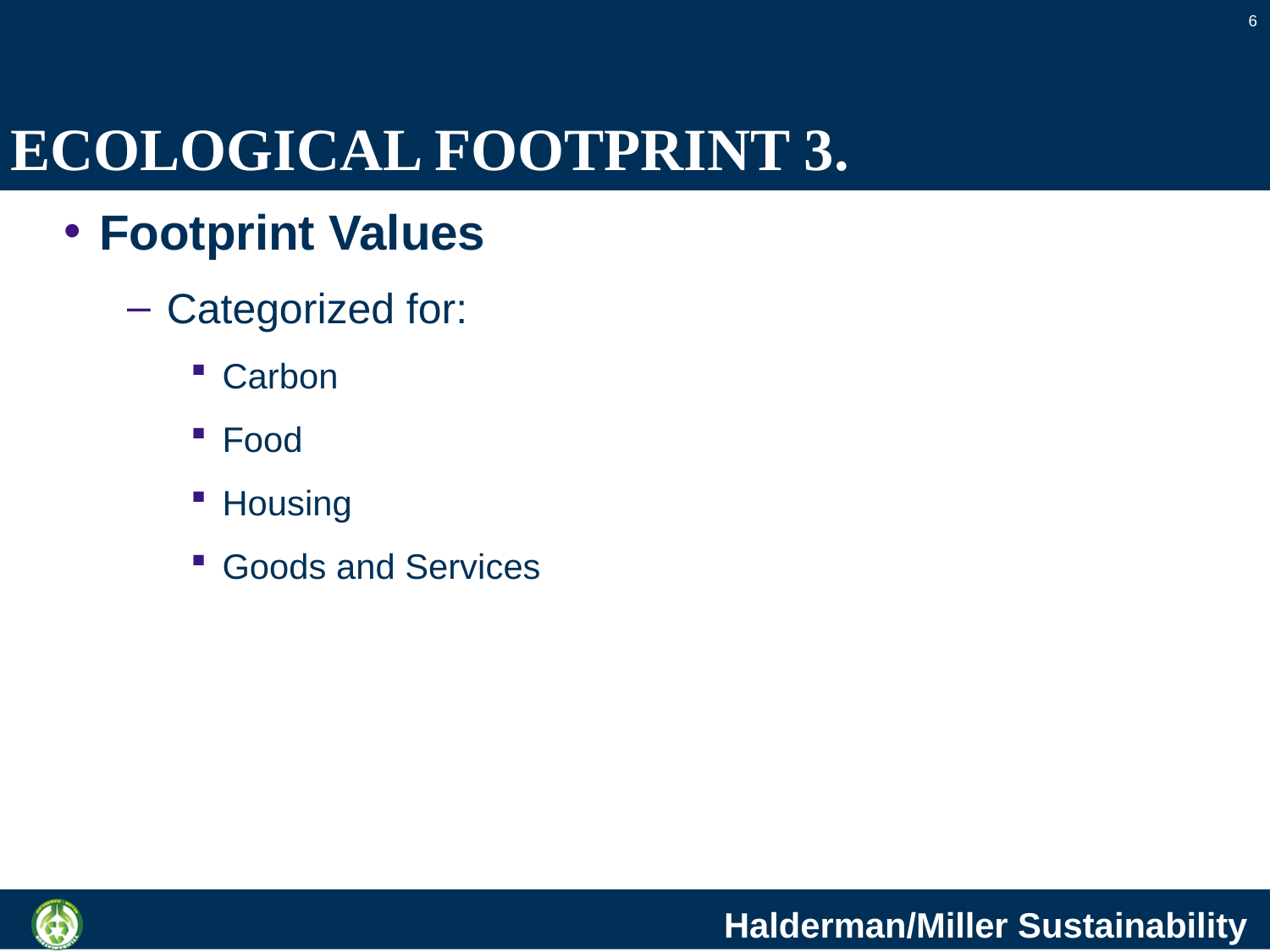

6
# ECOLOGICAL FOOTPRINT 3.
Footprint Values
Categorized for:
Carbon
Food
Housing
Goods and Services